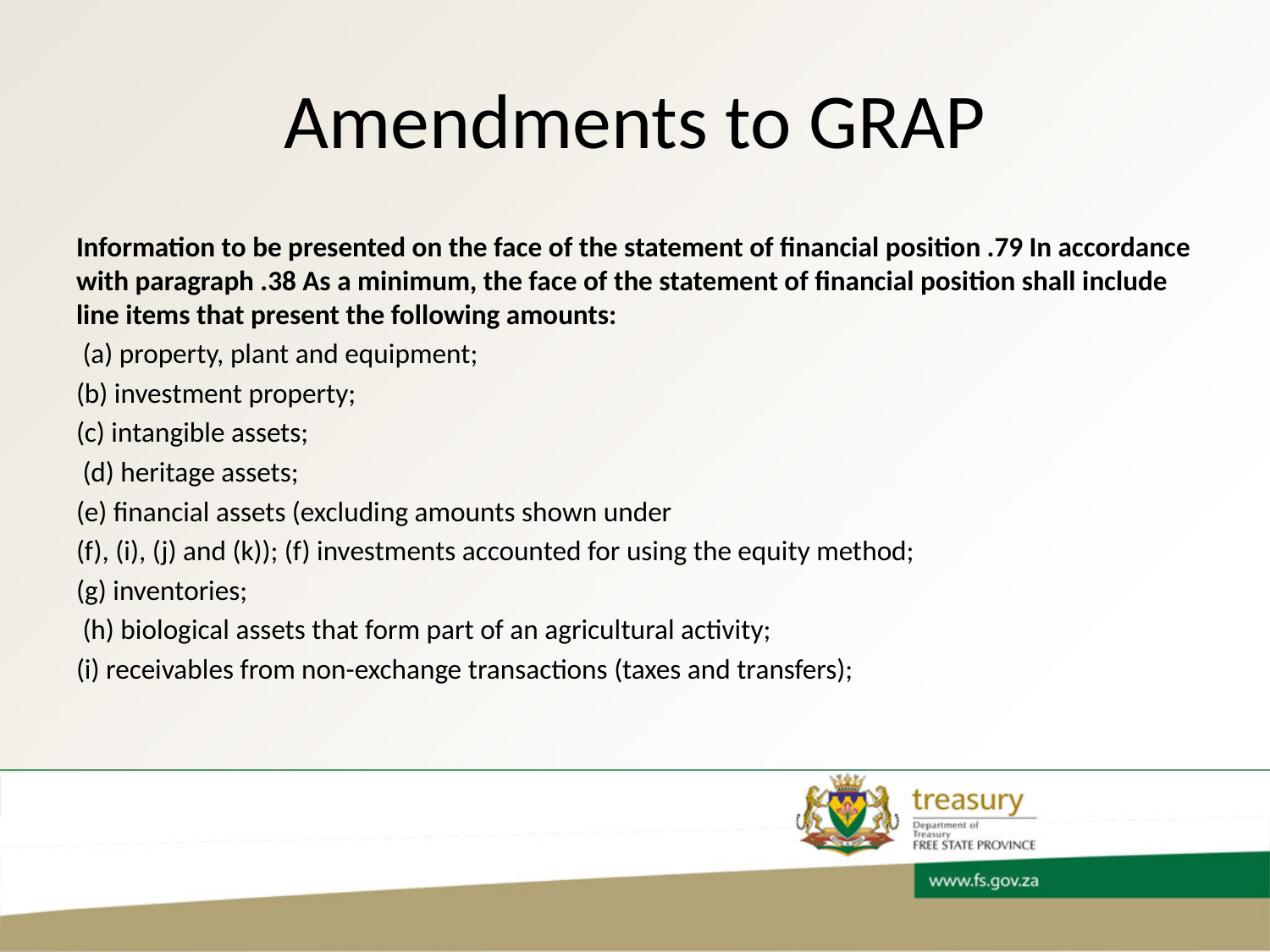

# Amendments to GRAP
Information to be presented on the face of the statement of financial position .79 In accordance with paragraph .38 As a minimum, the face of the statement of financial position shall include line items that present the following amounts:
 (a) property, plant and equipment;
(b) investment property;
(c) intangible assets;
 (d) heritage assets;
(e) financial assets (excluding amounts shown under
(f), (i), (j) and (k)); (f) investments accounted for using the equity method;
(g) inventories;
 (h) biological assets that form part of an agricultural activity;
(i) receivables from non-exchange transactions (taxes and transfers);